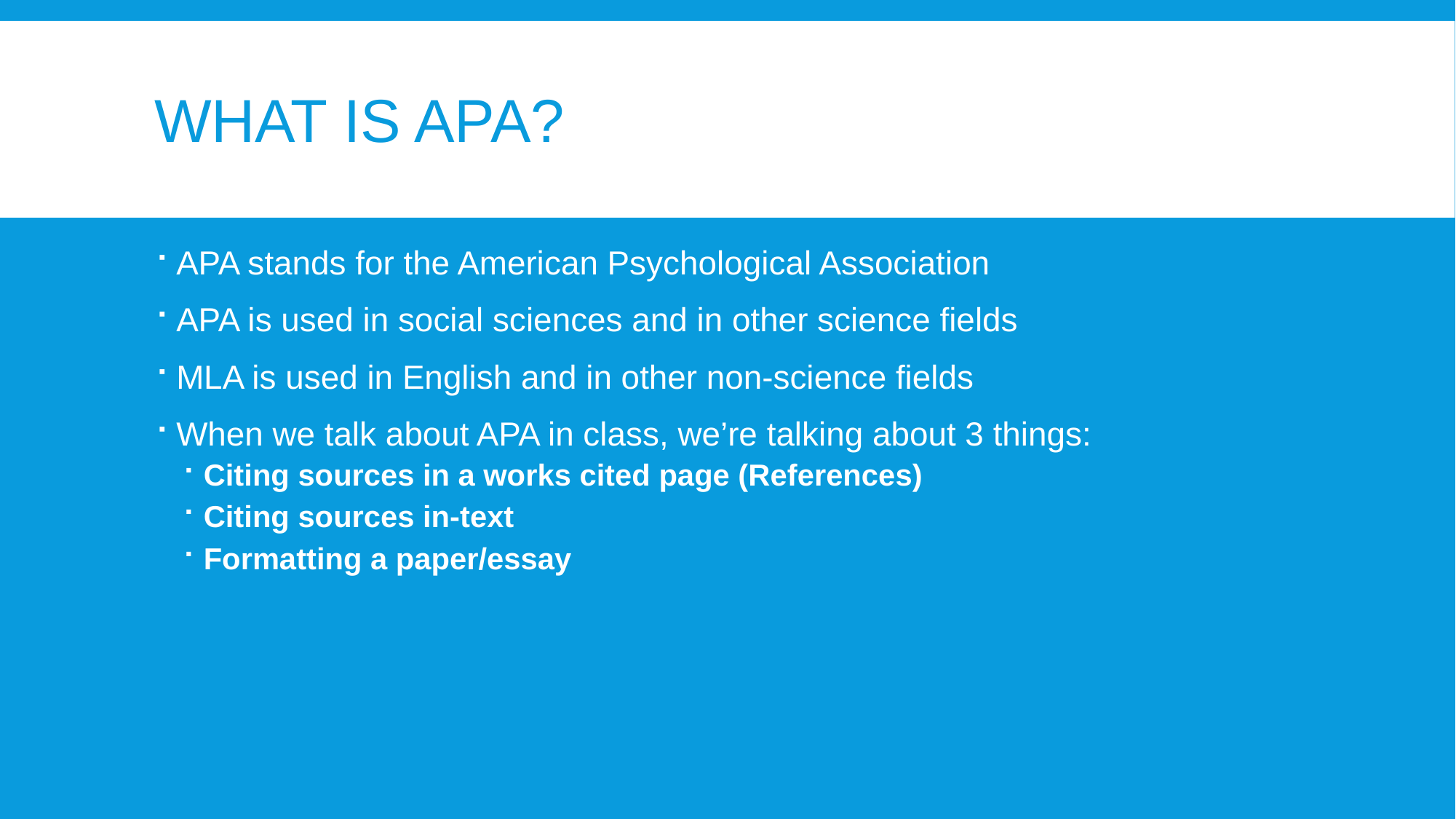

# What is APA?
APA stands for the American Psychological Association
APA is used in social sciences and in other science fields
MLA is used in English and in other non-science fields
When we talk about APA in class, we’re talking about 3 things:
Citing sources in a works cited page (References)
Citing sources in-text
Formatting a paper/essay